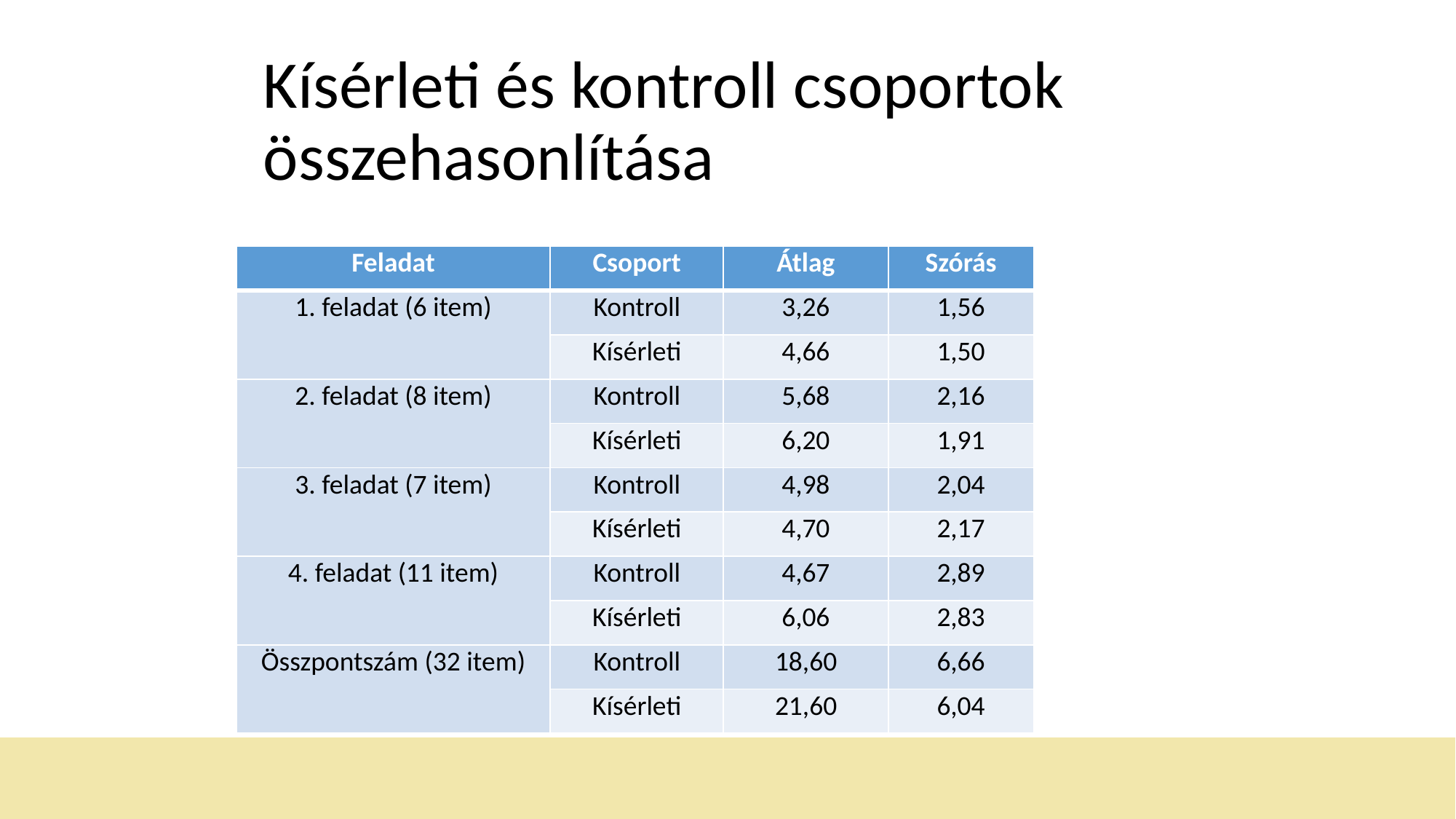

# Kísérleti és kontroll csoportok összehasonlítása
| Feladat | Csoport | Átlag | Szórás |
| --- | --- | --- | --- |
| 1. feladat (6 item) | Kontroll | 3,26 | 1,56 |
|  | Kísérleti | 4,66 | 1,50 |
| 2. feladat (8 item) | Kontroll | 5,68 | 2,16 |
|  | Kísérleti | 6,20 | 1,91 |
| 3. feladat (7 item) | Kontroll | 4,98 | 2,04 |
|  | Kísérleti | 4,70 | 2,17 |
| 4. feladat (11 item) | Kontroll | 4,67 | 2,89 |
|  | Kísérleti | 6,06 | 2,83 |
| Összpontszám (32 item) | Kontroll | 18,60 | 6,66 |
|  | Kísérleti | 21,60 | 6,04 |